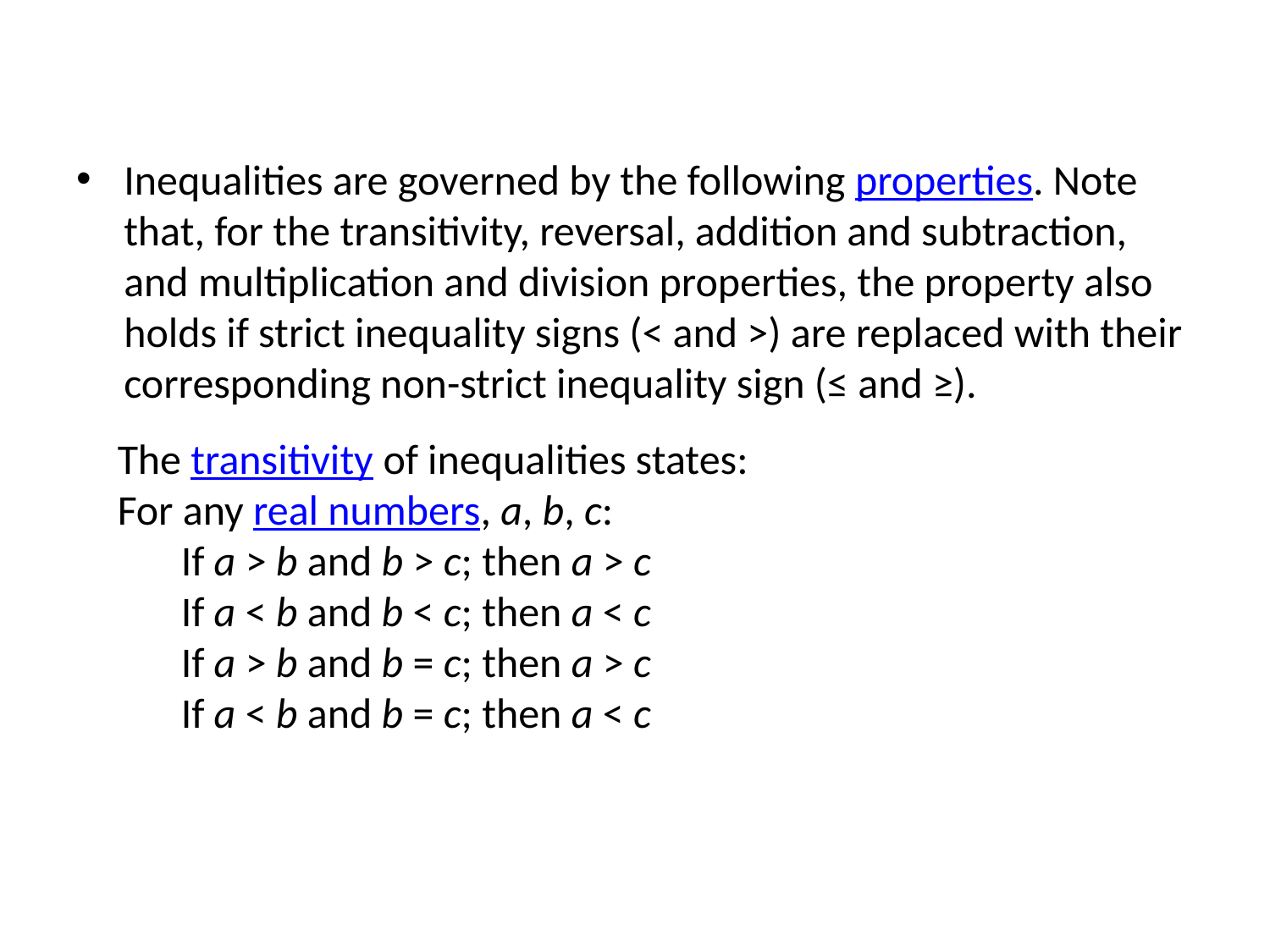

Inequalities are governed by the following properties. Note that, for the transitivity, reversal, addition and subtraction, and multiplication and division properties, the property also holds if strict inequality signs (< and >) are replaced with their corresponding non-strict inequality sign (≤ and ≥).
The transitivity of inequalities states:
For any real numbers, a, b, c:
If a > b and b > c; then a > c
If a < b and b < c; then a < c
If a > b and b = c; then a > c
If a < b and b = c; then a < c